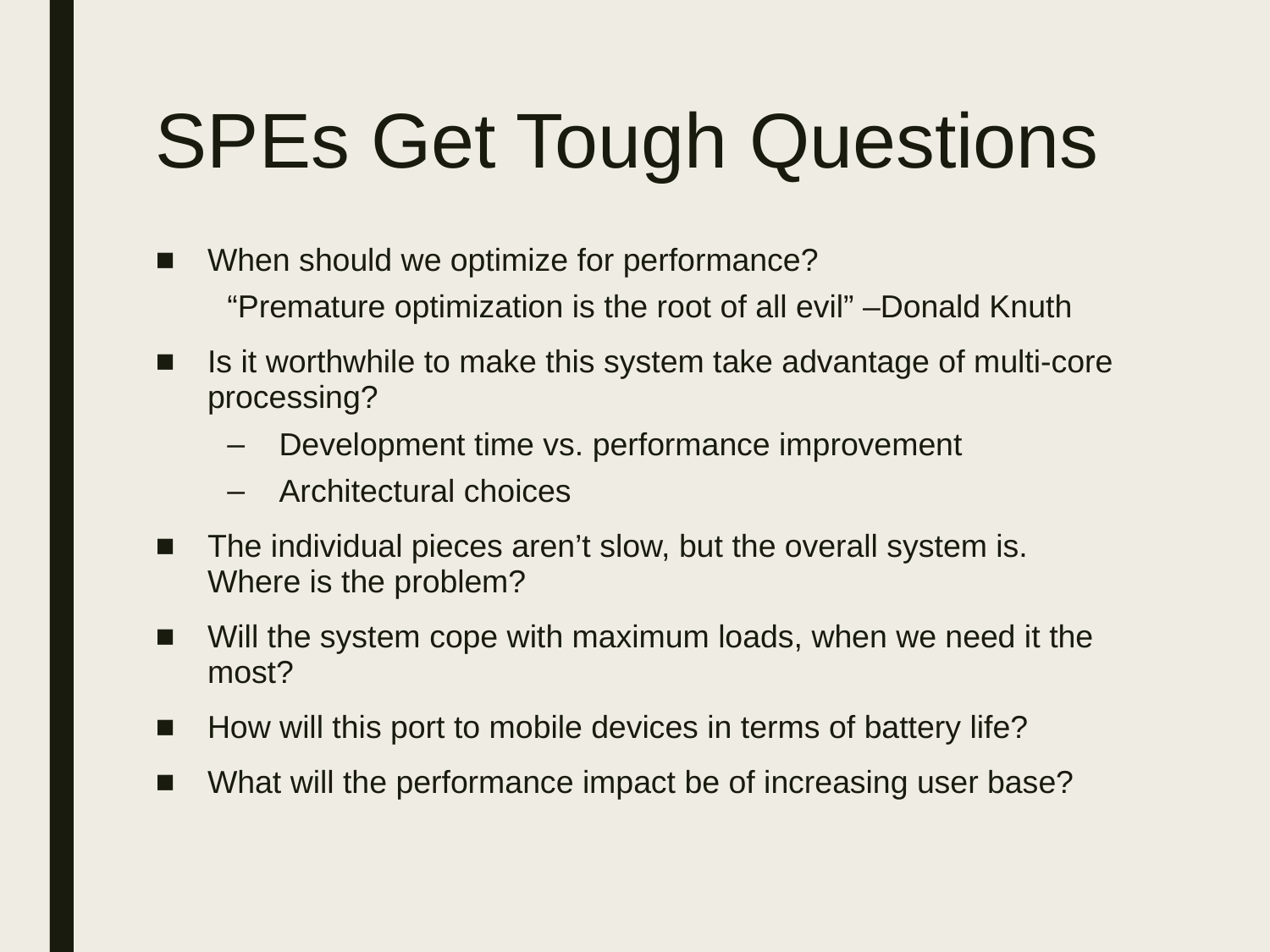

# SPEs Get Tough Questions
When should we optimize for performance?
“Premature optimization is the root of all evil” –Donald Knuth
Is it worthwhile to make this system take advantage of multi-core processing?
Development time vs. performance improvement
Architectural choices
The individual pieces aren’t slow, but the overall system is. Where is the problem?
Will the system cope with maximum loads, when we need it the most?
How will this port to mobile devices in terms of battery life?
What will the performance impact be of increasing user base?